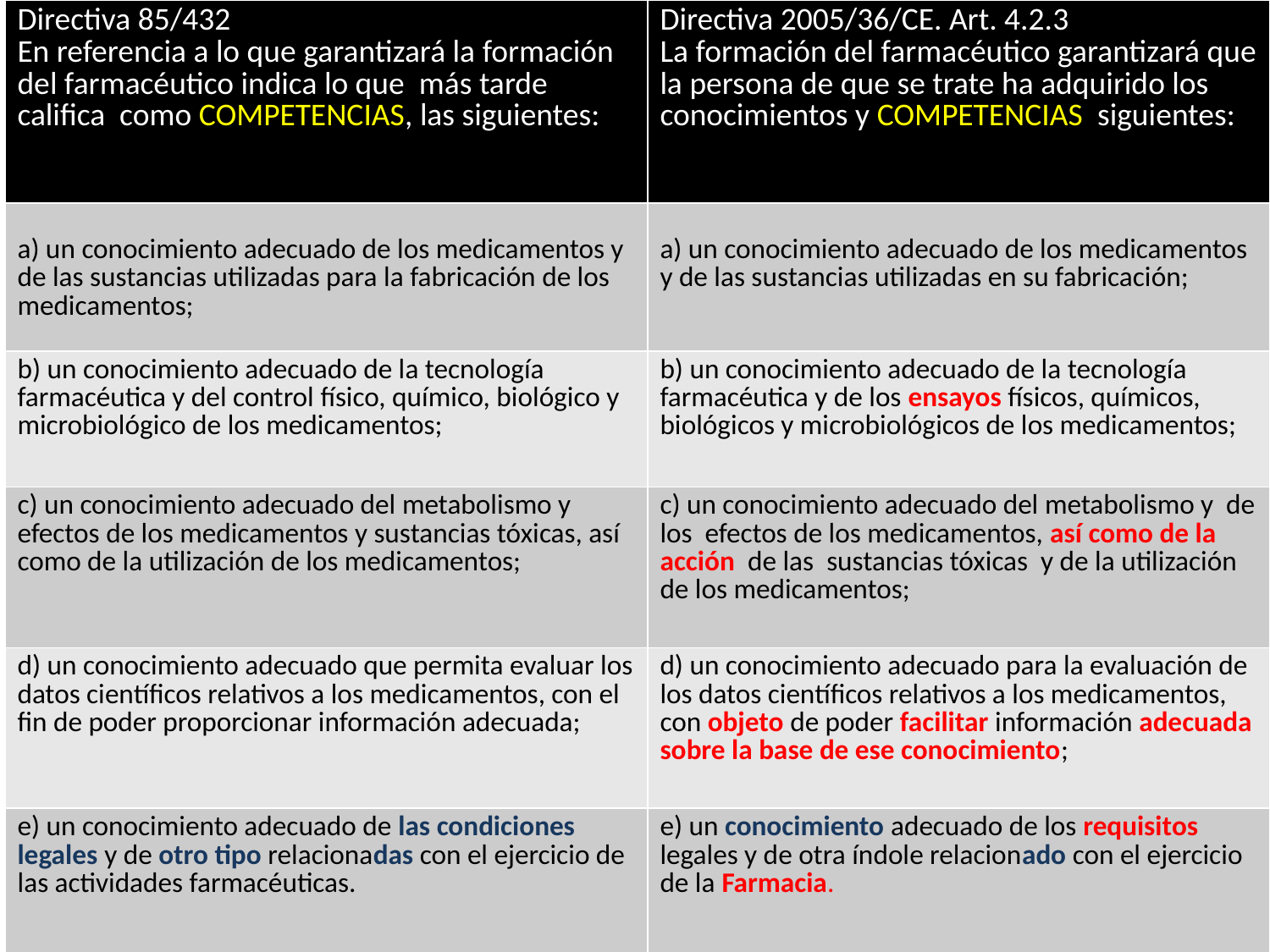

| Directiva 85/432 En referencia a lo que garantizará la formación del farmacéutico indica lo que más tarde califica como COMPETENCIAS, las siguientes: | Directiva 2005/36/CE. Art. 4.2.3 La formación del farmacéutico garantizará que la persona de que se trate ha adquirido los conocimientos y COMPETENCIAS siguientes: |
| --- | --- |
| a) un conocimiento adecuado de los medicamentos y de las sustancias utilizadas para la fabricación de los medicamentos; | a) un conocimiento adecuado de los medicamentos y de las sustancias utilizadas en su fabricación; |
| b) un conocimiento adecuado de la tecnología farmacéutica y del control físico, químico, biológico y microbiológico de los medicamentos; | b) un conocimiento adecuado de la tecnología farmacéutica y de los ensayos físicos, químicos, biológicos y microbiológicos de los medicamentos; |
| c) un conocimiento adecuado del metabolismo y efectos de los medicamentos y sustancias tóxicas, así como de la utilización de los medicamentos; | c) un conocimiento adecuado del metabolismo y de los efectos de los medicamentos, así como de la acción de las sustancias tóxicas y de la utilización de los medicamentos; |
| d) un conocimiento adecuado que permita evaluar los datos científicos relativos a los medicamentos, con el fin de poder proporcionar información adecuada; | d) un conocimiento adecuado para la evaluación de los datos científicos relativos a los medicamentos, con objeto de poder facilitar información adecuada sobre la base de ese conocimiento; |
| e) un conocimiento adecuado de las condiciones legales y de otro tipo relacionadas con el ejercicio de las actividades farmacéuticas. | e) un conocimiento adecuado de los requisitos legales y de otra índole relacionado con el ejercicio de la Farmacia. |